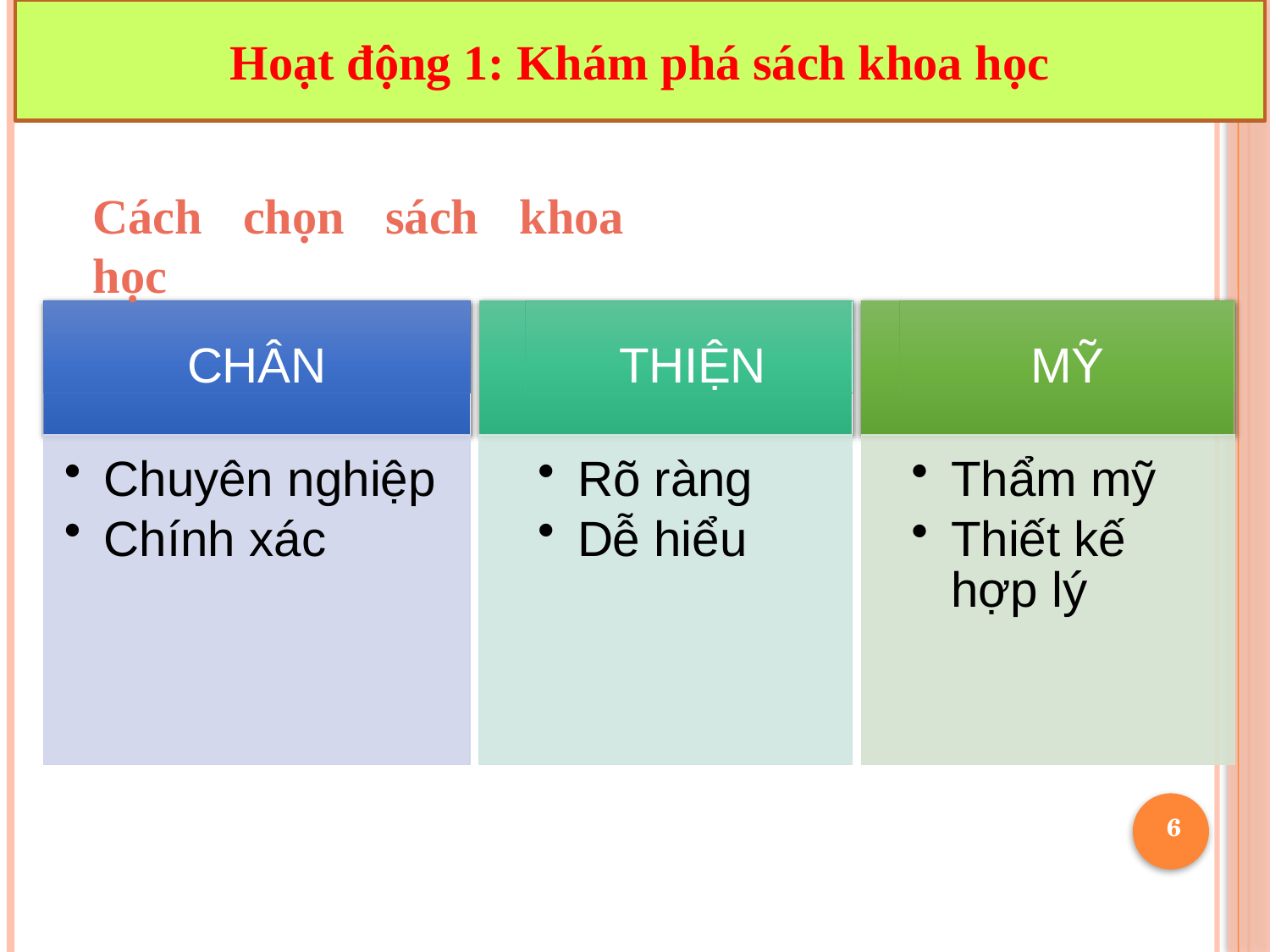

6

Hoạt động 1: Khám phá sách khoa học

Cách chọn sách khoa học

CHÂN
THIỆN
MỸ

Chuyên nghiệp
Chính xác
Rõ ràng
Dễ hiểu
Thẩm mỹ
Thiết kế hợp lý